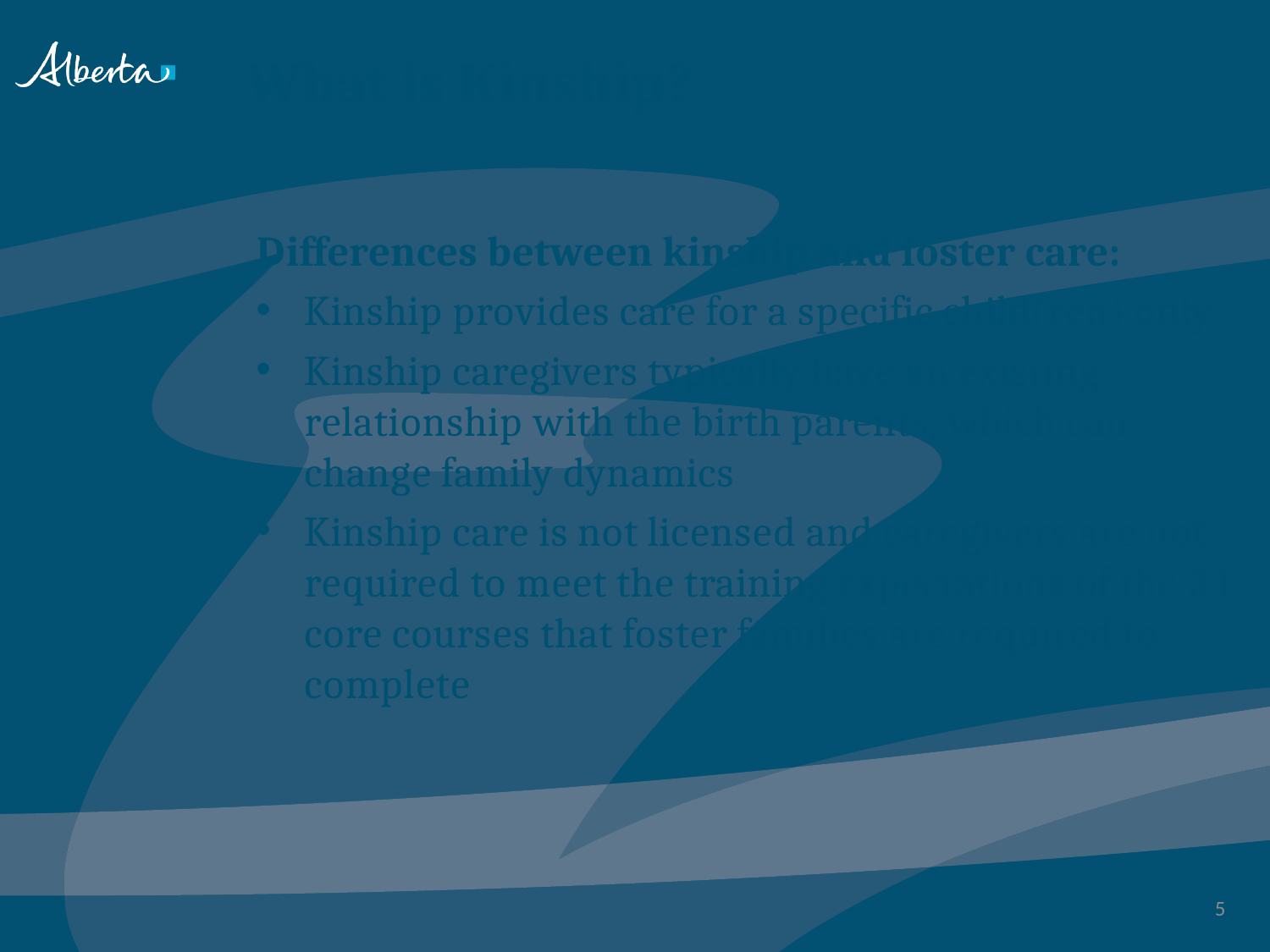

# What is Kinship?

Differences between kinship and foster care:
Kinship provides care for a specific child(ren) only
Kinship caregivers typically have an existing relationship with the birth parents, which can change family dynamics
Kinship care is not licensed and caregivers are not required to meet the training expectations of the 31 core courses that foster families are required to complete

5